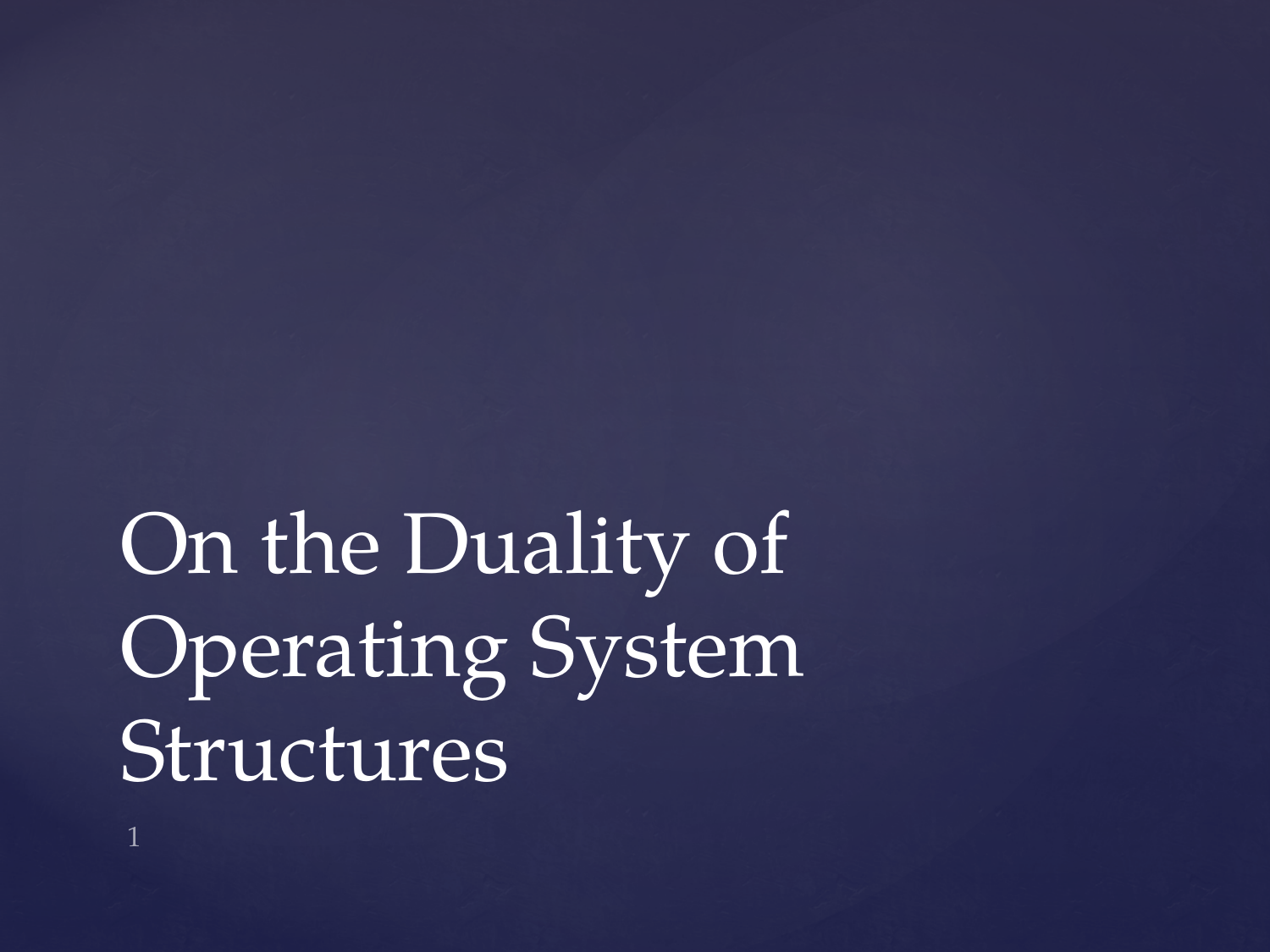

# On the Duality of Operating System Structures
1